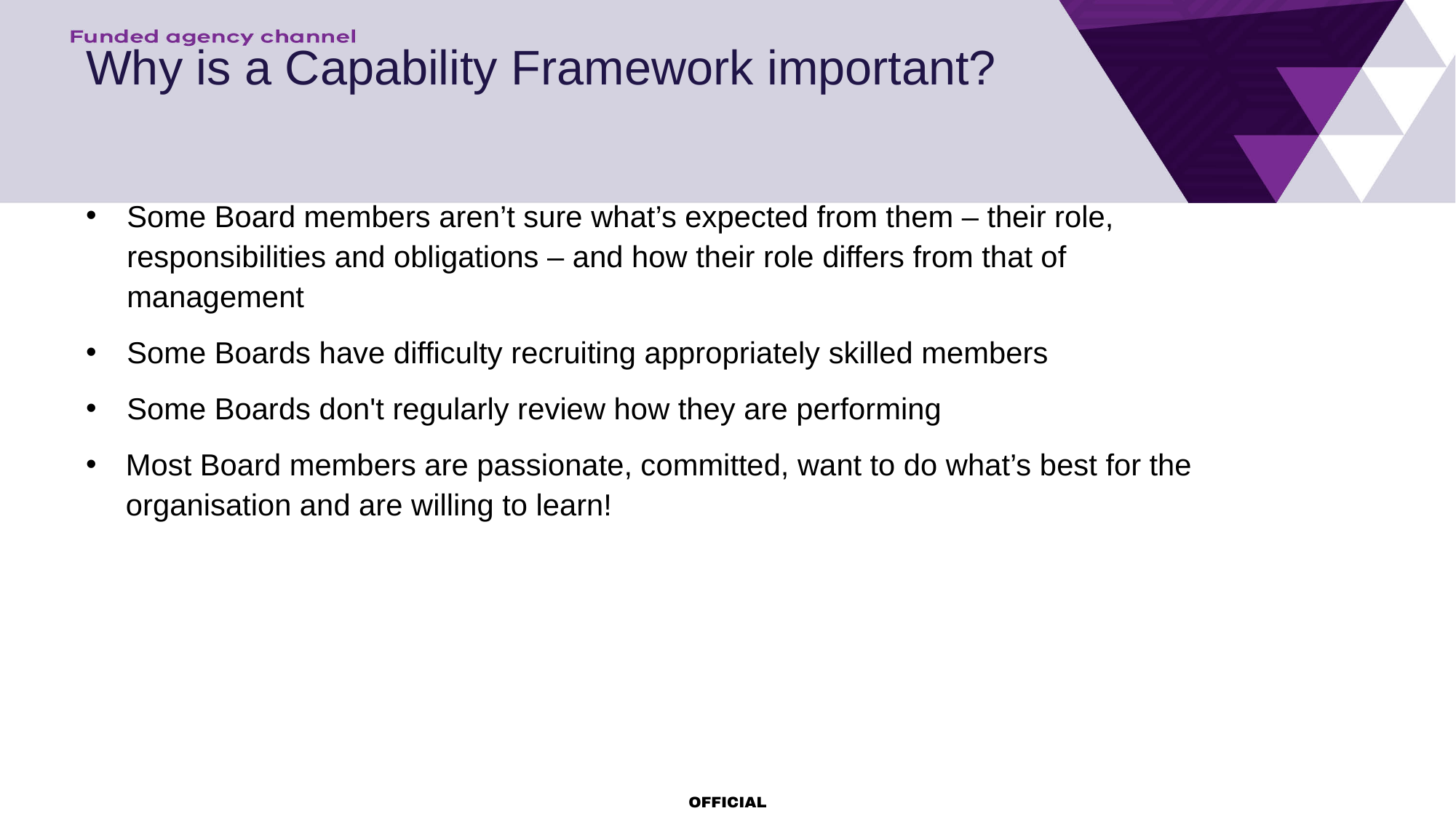

# Why is a Capability Framework important?
Some Board members aren’t sure what’s expected from them – their role, responsibilities and obligations – and how their role differs from that of management
Some Boards have difficulty recruiting appropriately skilled members
Some Boards don't regularly review how they are performing
Most Board members are passionate, committed, want to do what’s best for the organisation and are willing to learn!